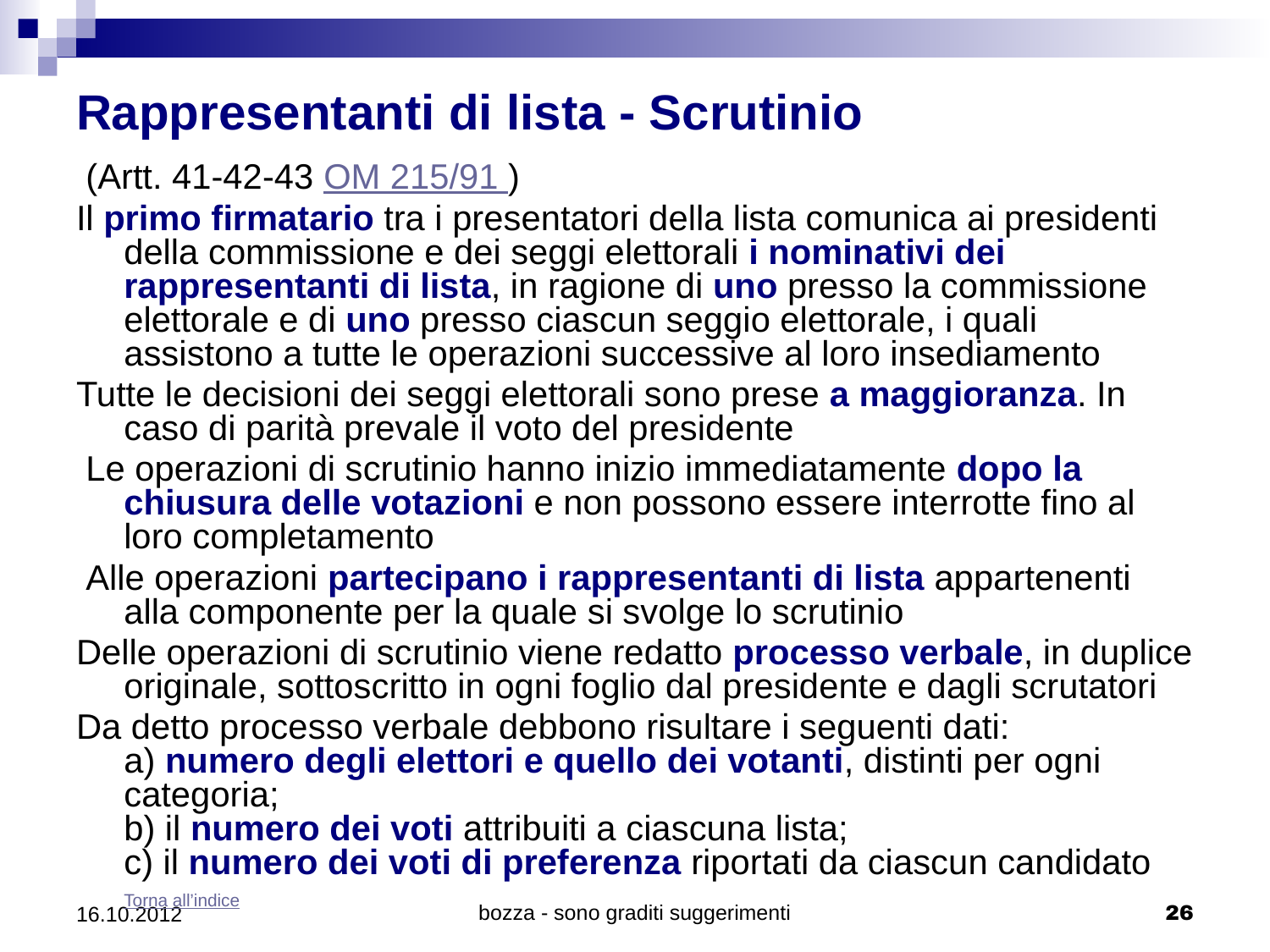

# Rappresentanti di lista - Scrutinio
 (Artt. 41-42-43 OM 215/91 )
Il primo firmatario tra i presentatori della lista comunica ai presidenti della commissione e dei seggi elettorali i nominativi dei rappresentanti di lista, in ragione di uno presso la commissione elettorale e di uno presso ciascun seggio elettorale, i quali assistono a tutte le operazioni successive al loro insediamento
Tutte le decisioni dei seggi elettorali sono prese a maggioranza. In caso di parità prevale il voto del presidente
 Le operazioni di scrutinio hanno inizio immediatamente dopo la chiusura delle votazioni e non possono essere interrotte fino al loro completamento
 Alle operazioni partecipano i rappresentanti di lista appartenenti alla componente per la quale si svolge lo scrutinio
Delle operazioni di scrutinio viene redatto processo verbale, in duplice originale, sottoscritto in ogni foglio dal presidente e dagli scrutatori
Da detto processo verbale debbono risultare i seguenti dati:
a) numero degli elettori e quello dei votanti, distinti per ogni categoria;
b) il numero dei voti attribuiti a ciascuna lista;
c) il numero dei voti di preferenza riportati da ciascun candidato
                                                                                                                                                                                                                                                                                                                                                                                                                         Torna all’indice
16.10.2012
bozza - sono graditi suggerimenti
26